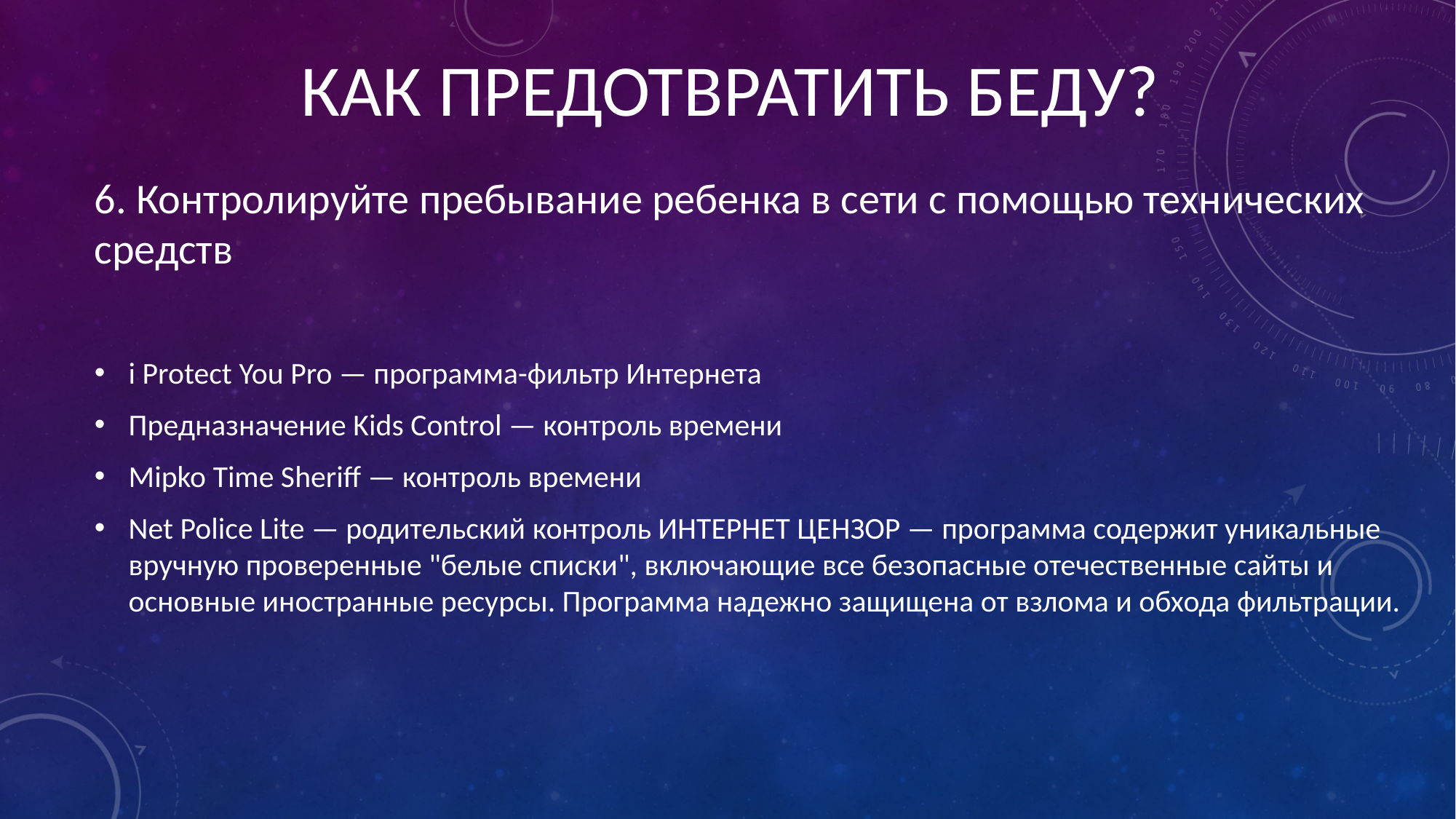

# Как предотвратить беду?
6. Контролируйте пребывание ребенка в сети с помощью технических средств

i Protect You Pro — программа-фильтр Интернета
Предназначение Kids Control — контроль времени
Mipko Time Sheriff — контроль времени
Net Police Lite — родительский контроль ИНТЕРНЕТ ЦЕНЗОР — программа содержит уникальные вручную проверенные "белые списки", включающие все безопасные отечественные сайты и основные иностранные ресурсы. Программа надежно защищена от взлома и обхода фильтрации.